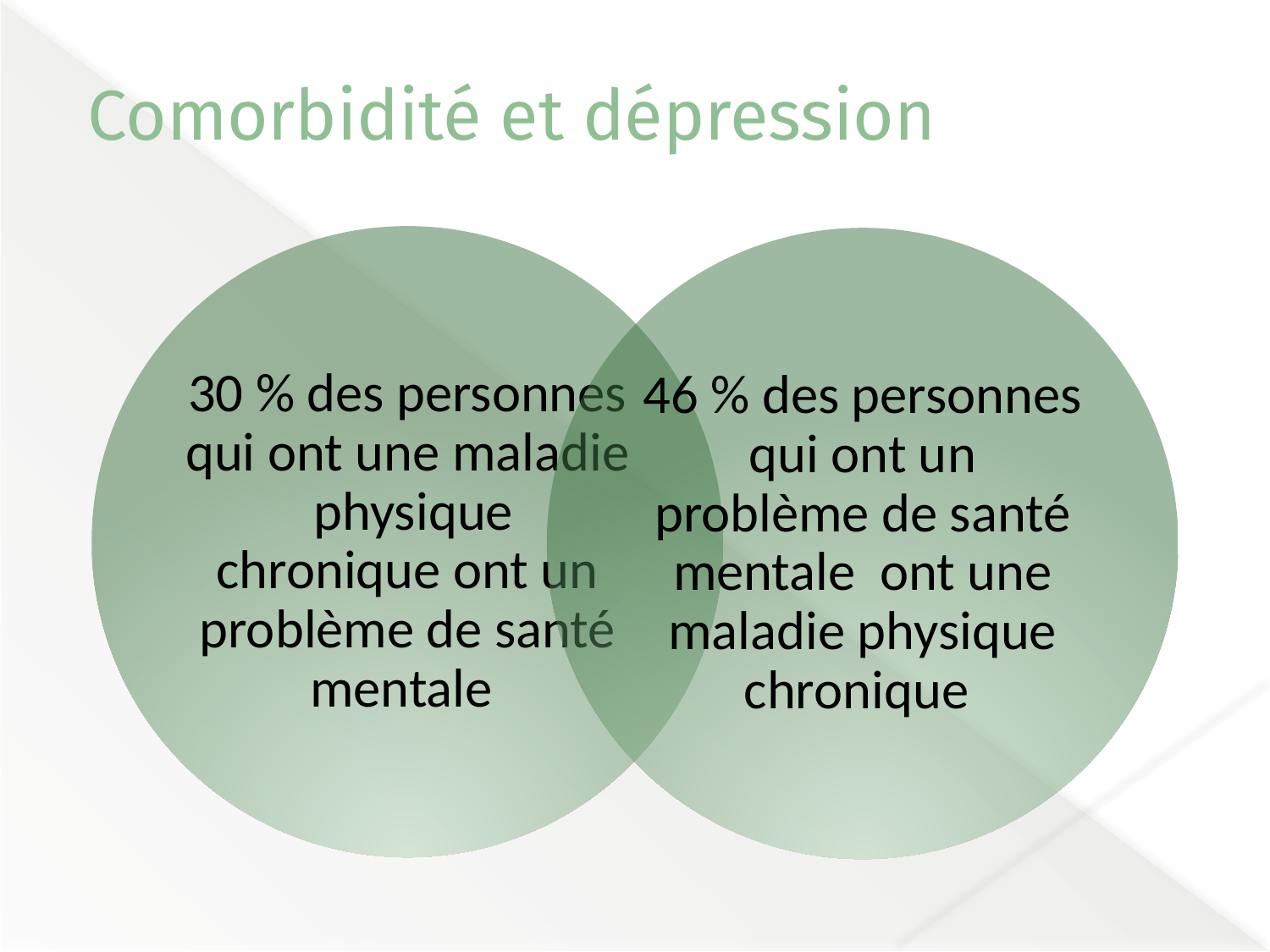

# Comorbidité et dépression
30 % des personnes qui ont une maladie  physique chronique ont un problème de santé mentale
46 % des personnes qui ont un problème de santé mentale  ont une maladie physique chronique